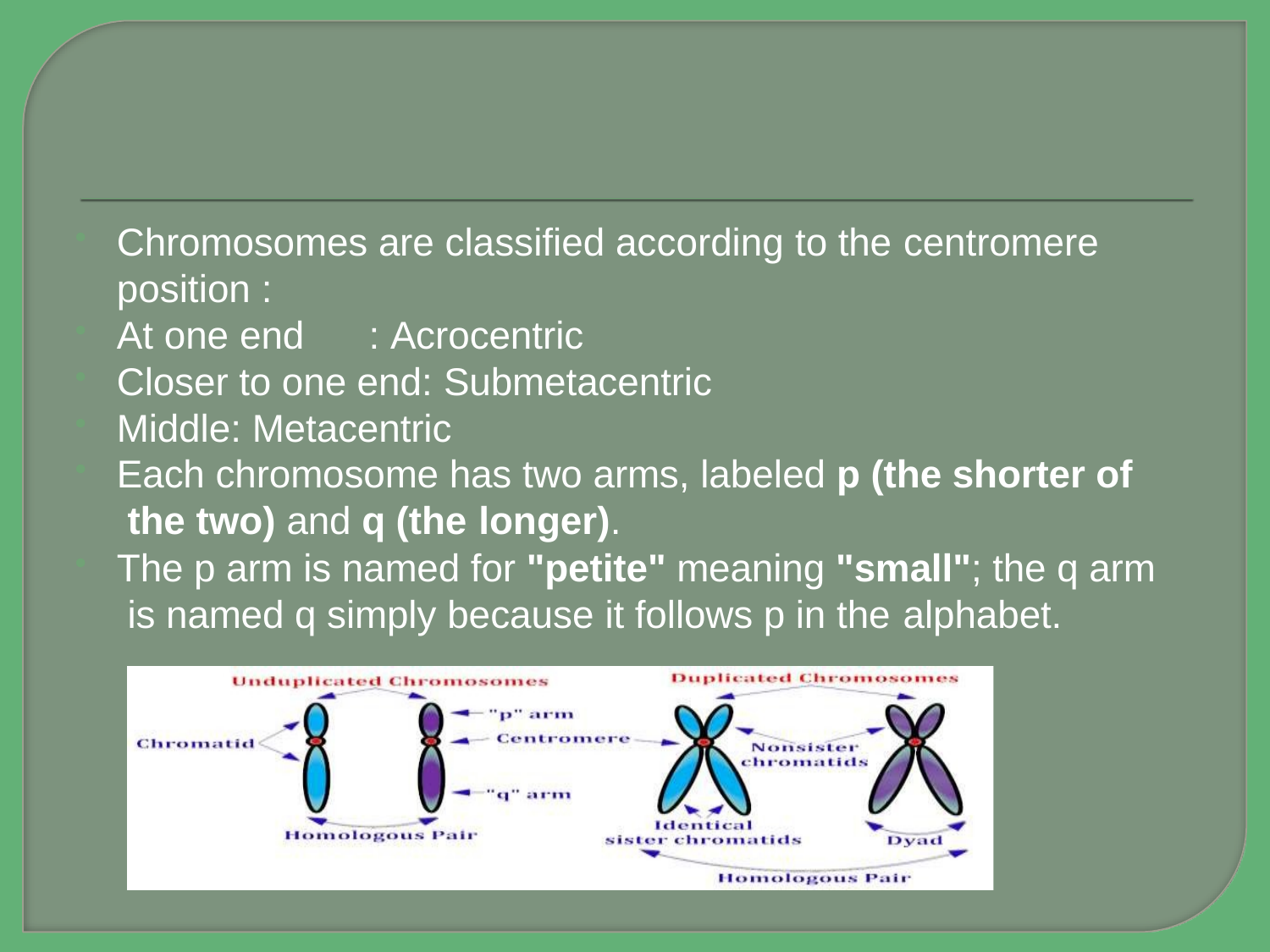

Chromosomes are classified according to the centromere
position :
At one end	: Acrocentric
Closer to one end: Submetacentric
Middle: Metacentric
Each chromosome has two arms, labeled p (the shorter of  the two) and q (the longer).
The p arm is named for "petite" meaning "small"; the q arm  is named q simply because it follows p in the alphabet.